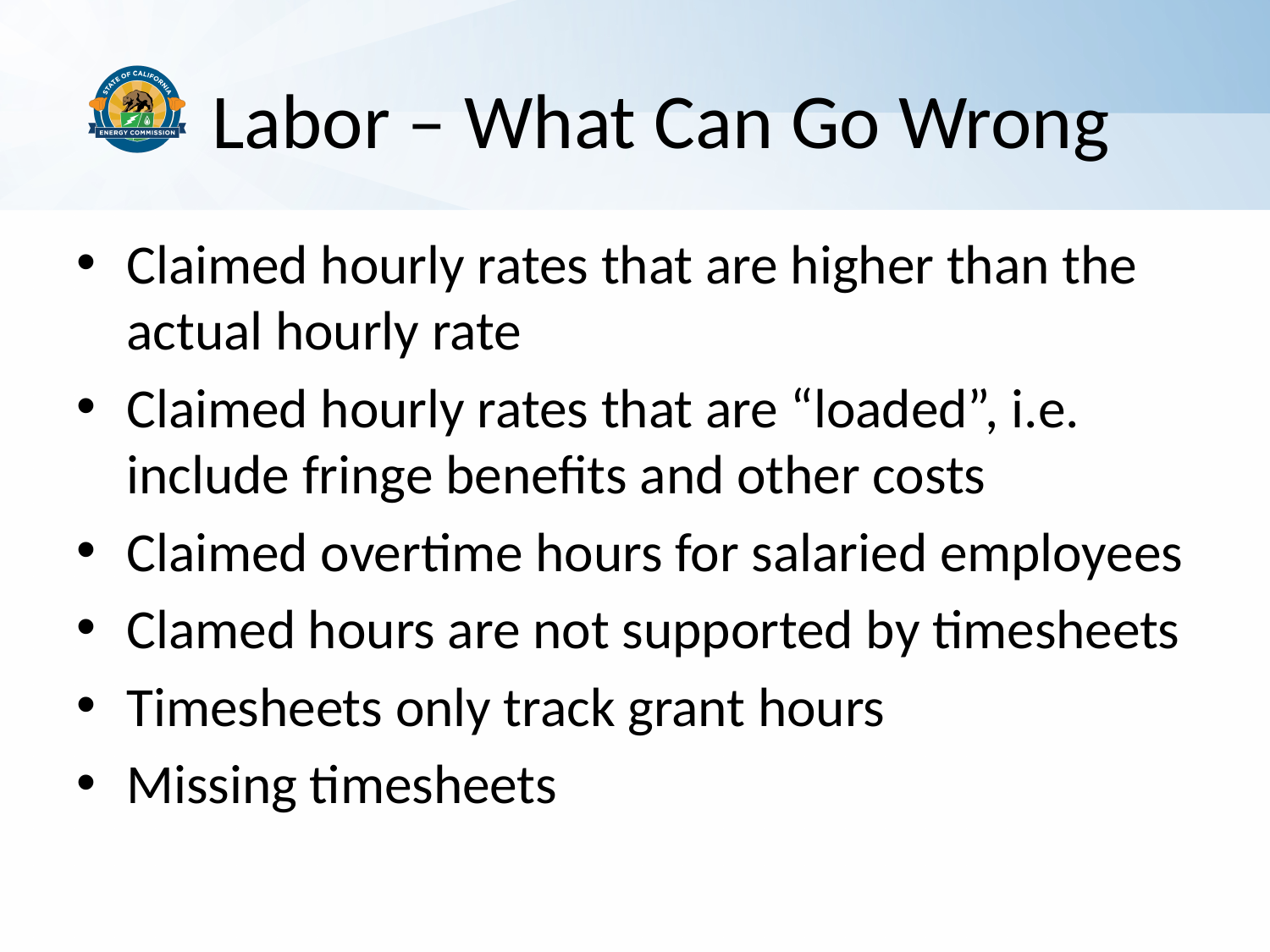

# Labor – What Can Go Wrong
Claimed hourly rates that are higher than the actual hourly rate
Claimed hourly rates that are “loaded”, i.e. include fringe benefits and other costs
Claimed overtime hours for salaried employees
Clamed hours are not supported by timesheets
Timesheets only track grant hours
Missing timesheets